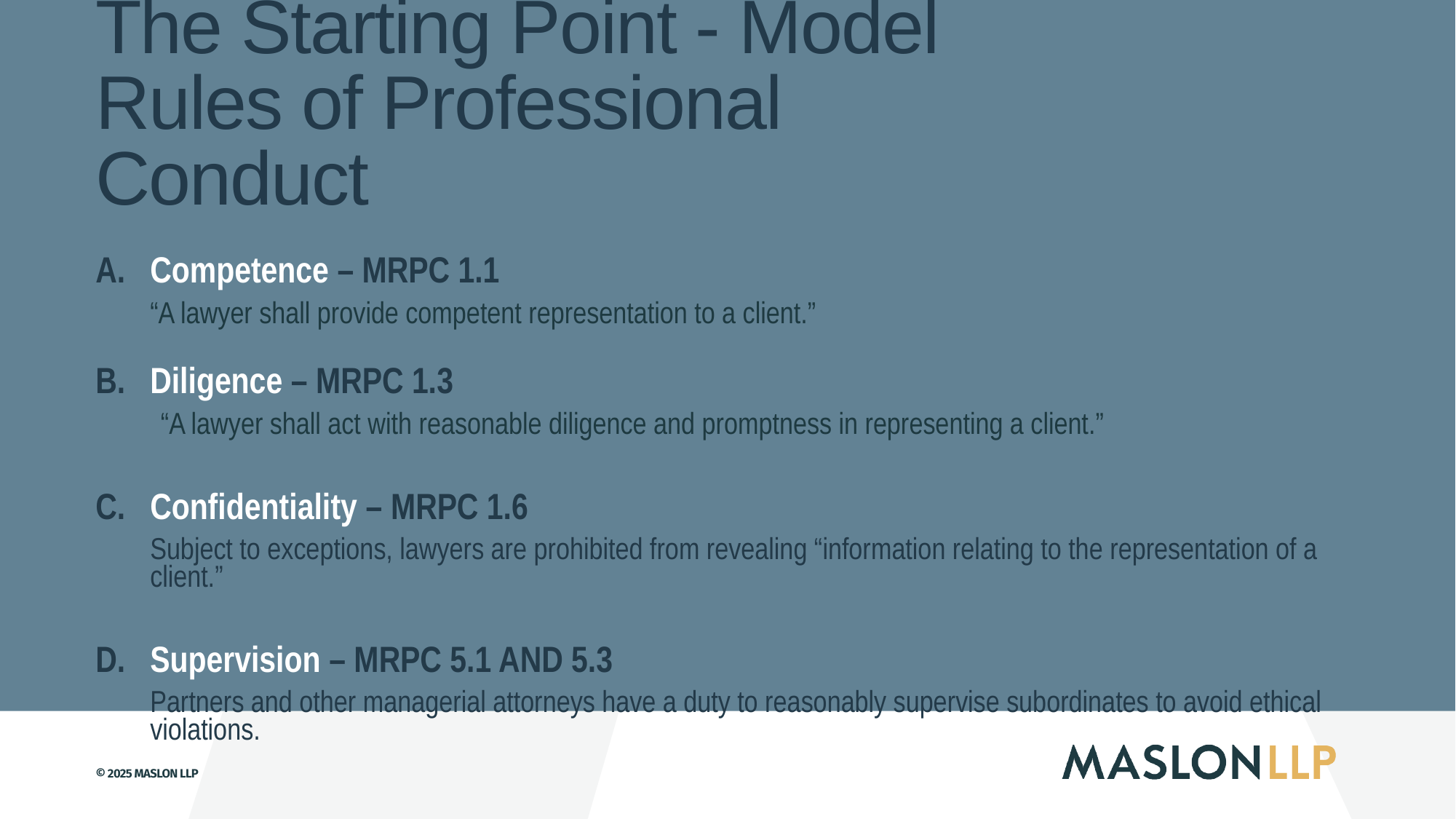

# The Starting Point - Model Rules of Professional Conduct
Competence – MRPC 1.1
“A lawyer shall provide competent representation to a client.”

Diligence – MRPC 1.3
“A lawyer shall act with reasonable diligence and promptness in representing a client.”

Confidentiality – MRPC 1.6
Subject to exceptions, lawyers are prohibited from revealing “information relating to the representation of a client.”

Supervision – MRPC 5.1 and 5.3
Partners and other managerial attorneys have a duty to reasonably supervise subordinates to avoid ethical violations.